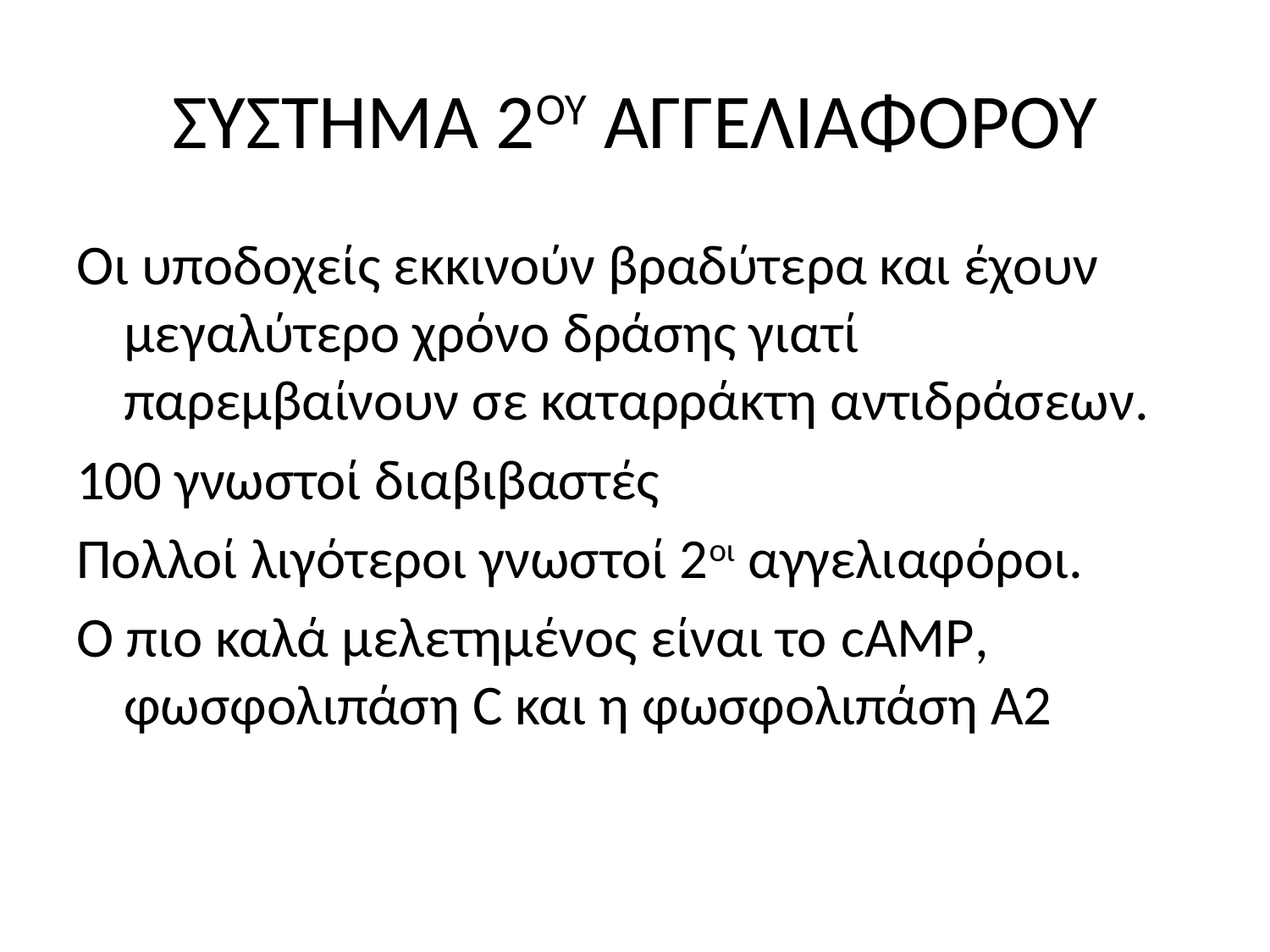

# ΣΥΣΤΗΜΑ 2ΟΥ ΑΓΓΕΛΙΑΦΟΡΟΥ
Οι υποδοχείς εκκινούν βραδύτερα και έχουν μεγαλύτερο χρόνο δράσης γιατί παρεμβαίνουν σε καταρράκτη αντιδράσεων.
100 γνωστοί διαβιβαστές
Πολλοί λιγότεροι γνωστοί 2οι αγγελιαφόροι.
Ο πιο καλά μελετημένος είναι το cAMP, φωσφολιπάση C και η φωσφολιπάση Α2